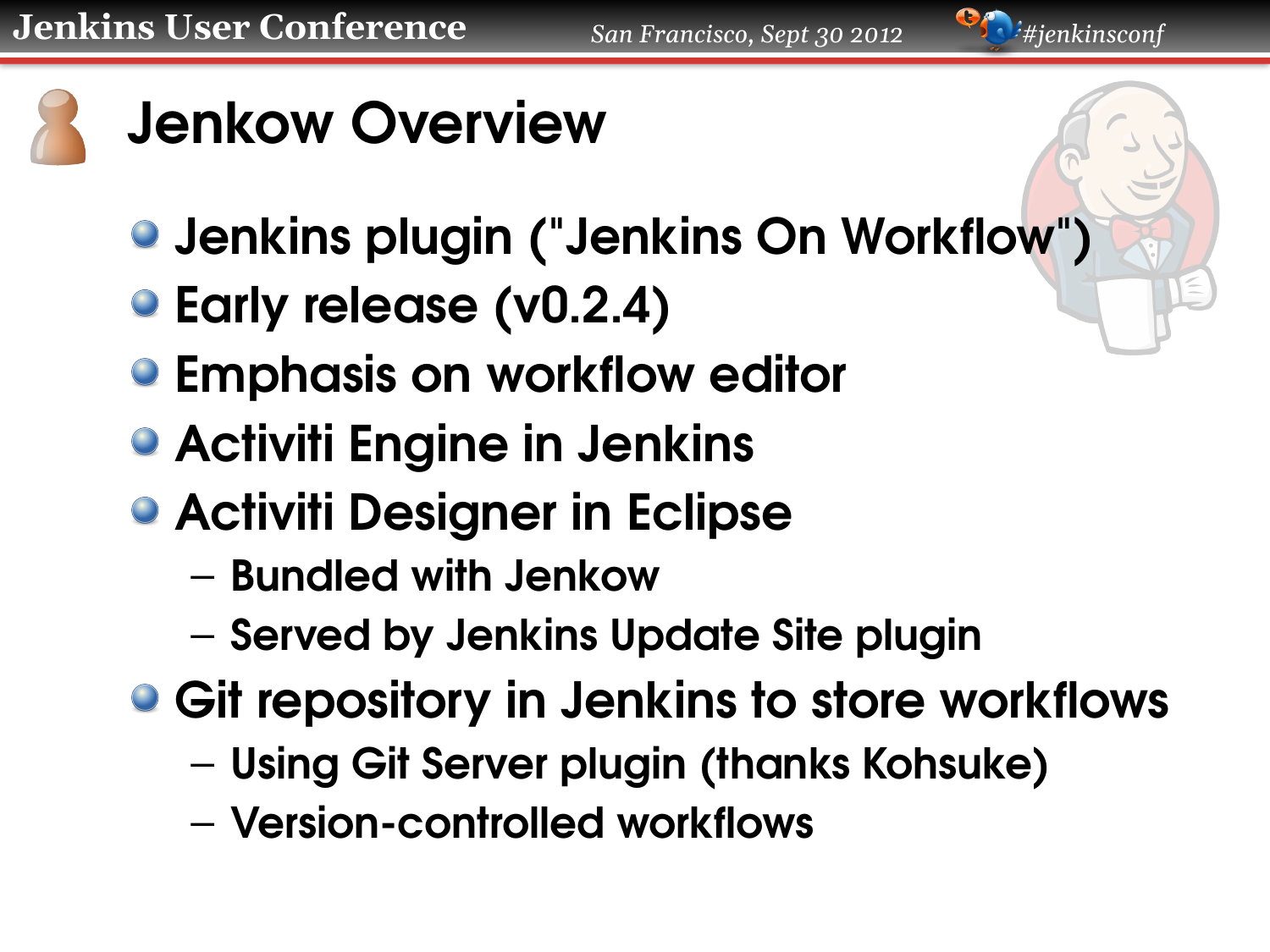

# Jenkow Overview
Jenkins plugin ("Jenkins On Workflow")
Early release (v0.2.4)
Emphasis on workflow editor
Activiti Engine in Jenkins
Activiti Designer in Eclipse
Bundled with Jenkow
Served by Jenkins Update Site plugin
Git repository in Jenkins to store workflows
Using Git Server plugin (thanks Kohsuke)
Version-controlled workflows